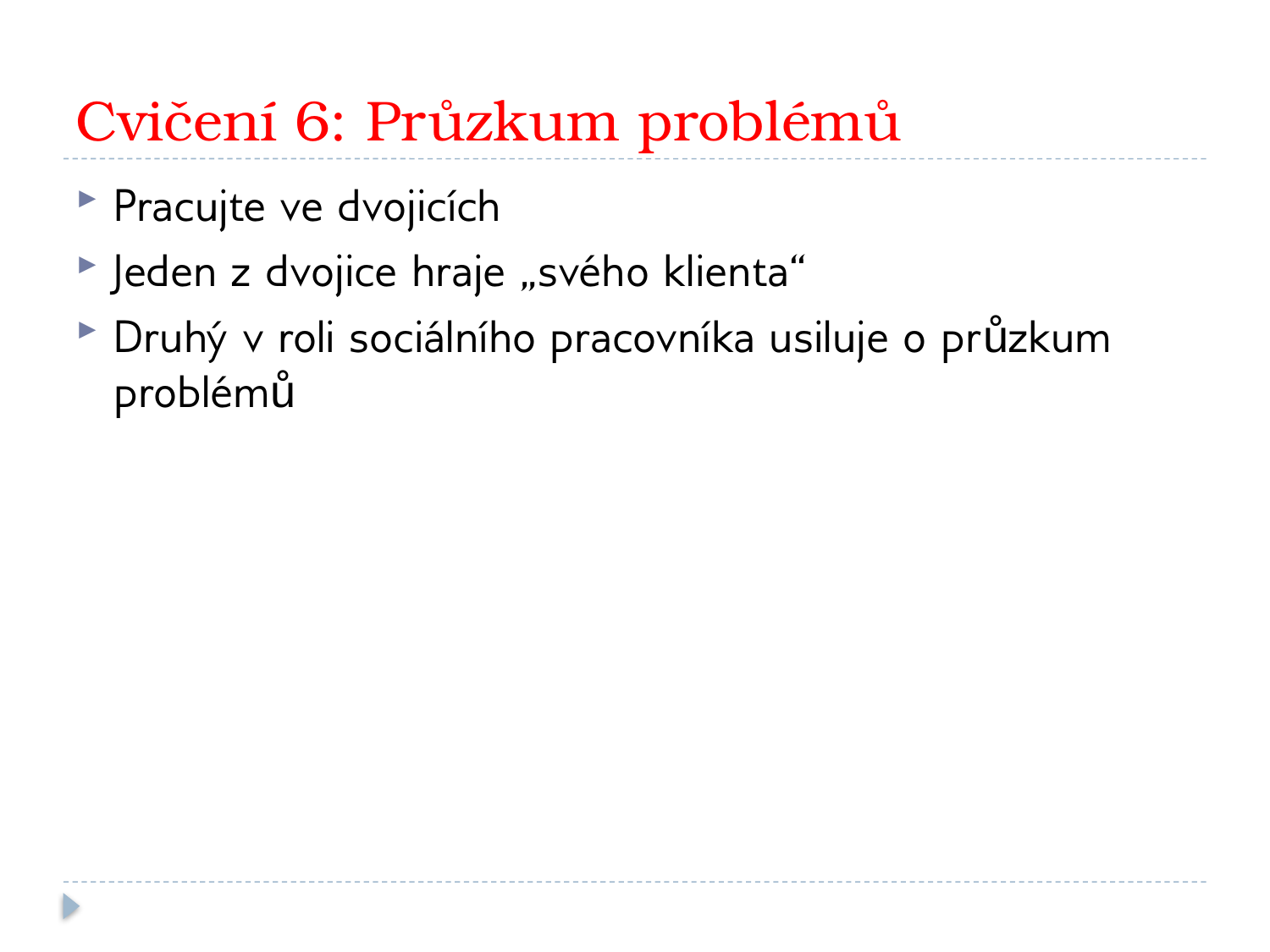

# Cvičení 6: Průzkum problémů
Pracujte ve dvojicích
Jeden z dvojice hraje „svého klienta“
Druhý v roli sociálního pracovníka usiluje o průzkum  problémů